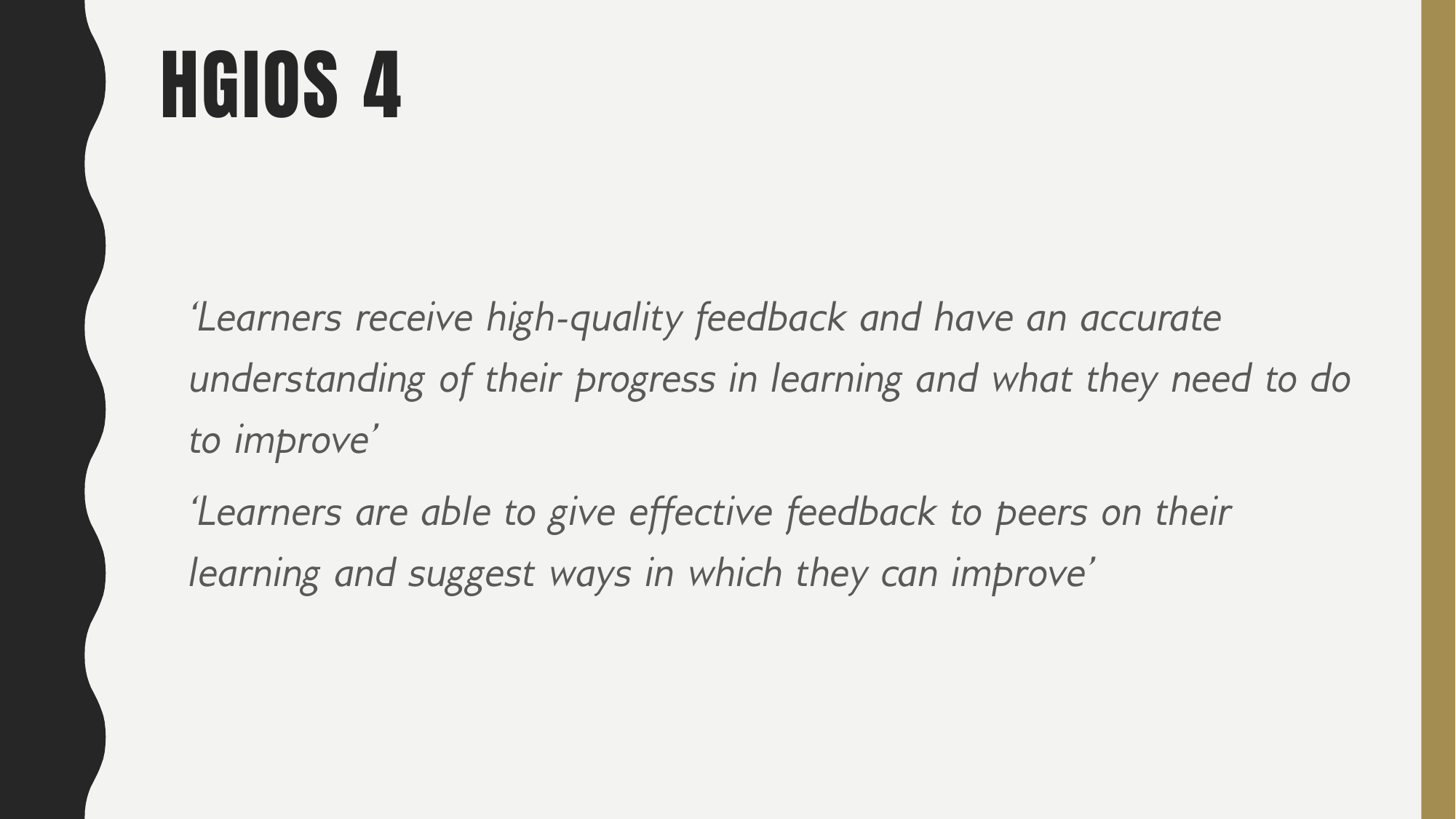

# HGIOS 4
‘Learners receive high-quality feedback and have an accurate understanding of their progress in learning and what they need to do to improve’
‘Learners are able to give effective feedback to peers on their learning and suggest ways in which they can improve’